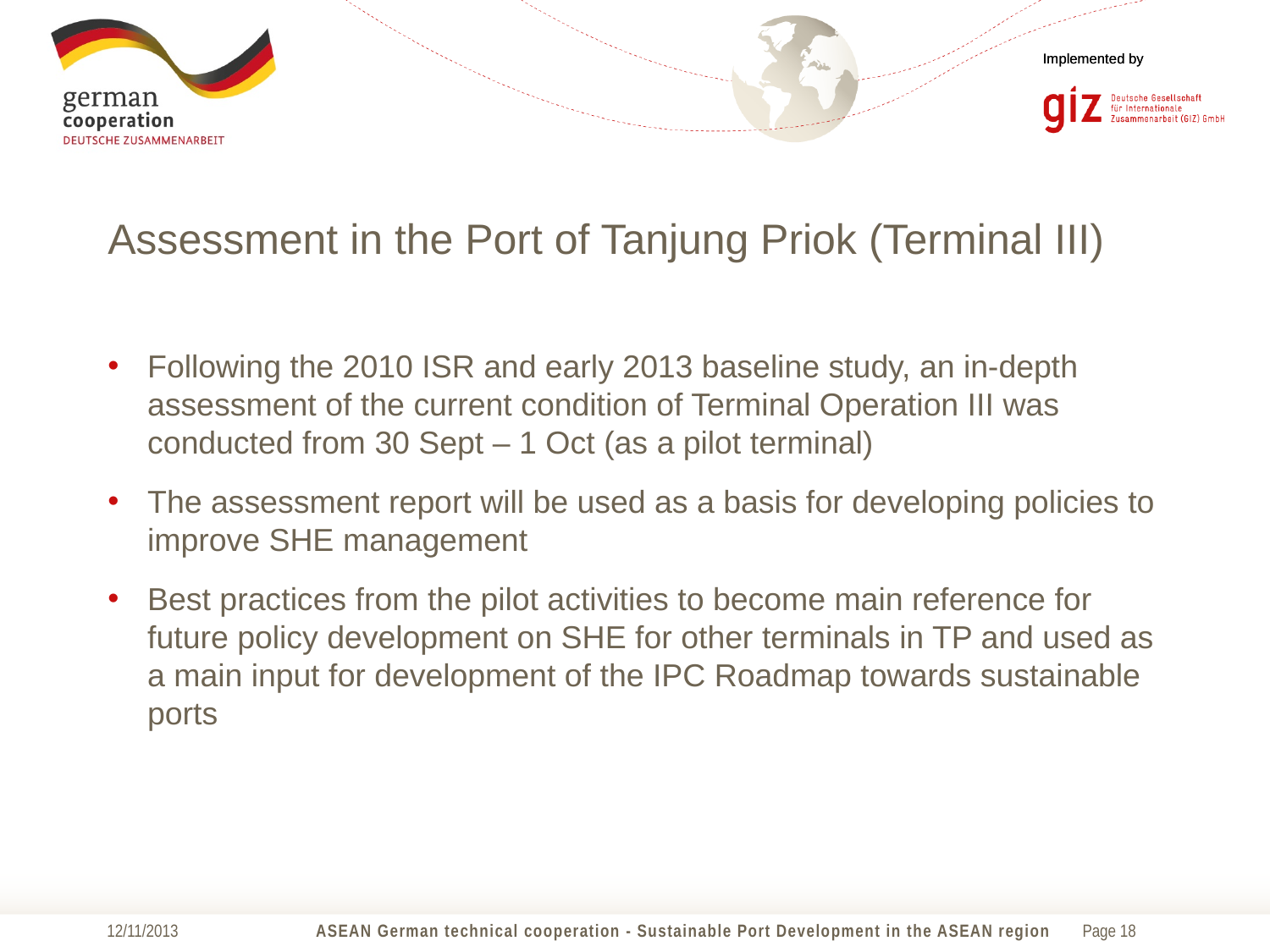

# Assessment in the Port of Tanjung Priok (Terminal III)
Following the 2010 ISR and early 2013 baseline study, an in-depth assessment of the current condition of Terminal Operation III was conducted from 30 Sept – 1 Oct (as a pilot terminal)
The assessment report will be used as a basis for developing policies to improve SHE management
Best practices from the pilot activities to become main reference for future policy development on SHE for other terminals in TP and used as a main input for development of the IPC Roadmap towards sustainable ports
12/11/2013
ASEAN German technical cooperation - Sustainable Port Development in the ASEAN region